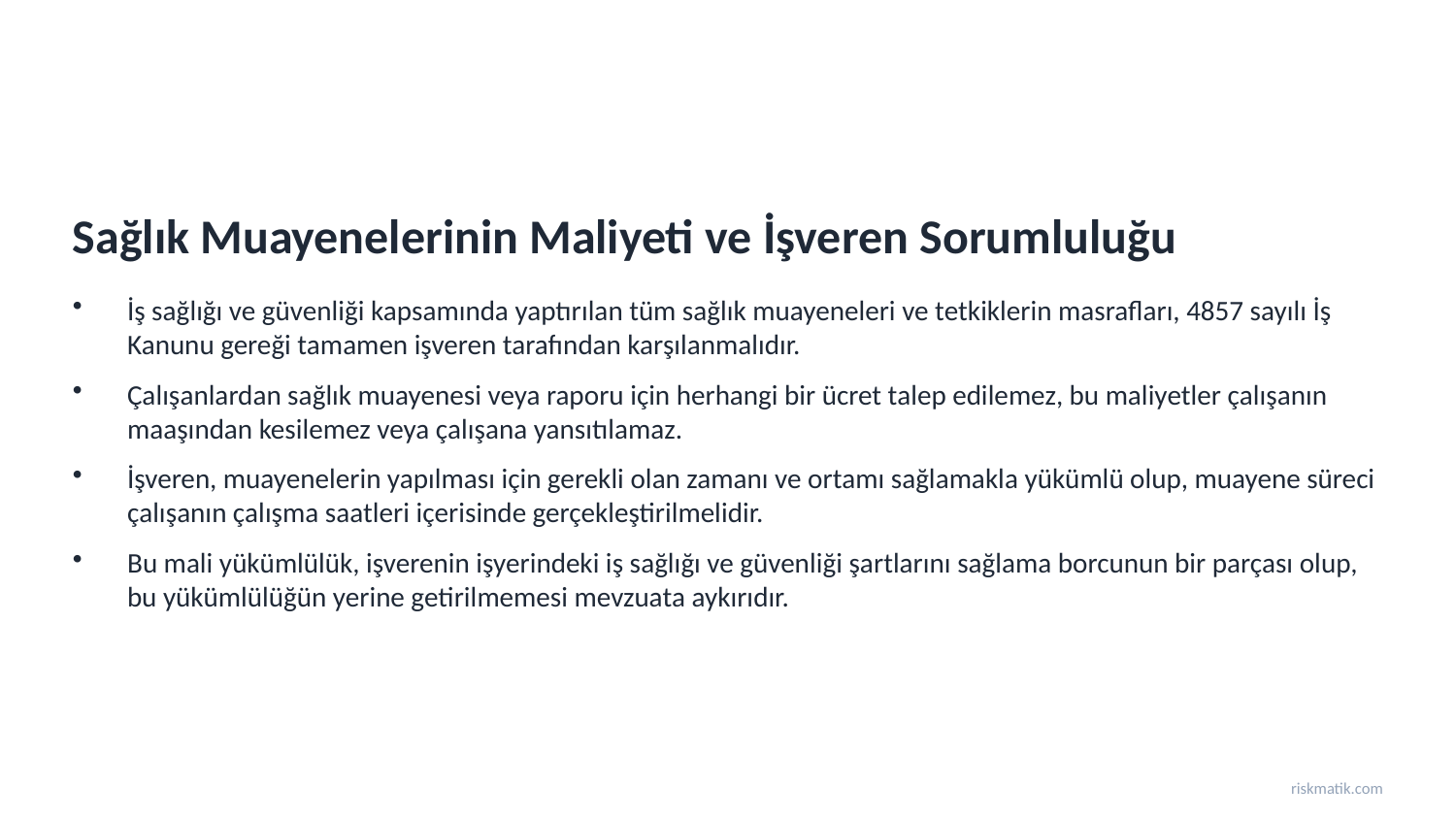

Sağlık Muayenelerinin Maliyeti ve İşveren Sorumluluğu
İş sağlığı ve güvenliği kapsamında yaptırılan tüm sağlık muayeneleri ve tetkiklerin masrafları, 4857 sayılı İş Kanunu gereği tamamen işveren tarafından karşılanmalıdır.
Çalışanlardan sağlık muayenesi veya raporu için herhangi bir ücret talep edilemez, bu maliyetler çalışanın maaşından kesilemez veya çalışana yansıtılamaz.
İşveren, muayenelerin yapılması için gerekli olan zamanı ve ortamı sağlamakla yükümlü olup, muayene süreci çalışanın çalışma saatleri içerisinde gerçekleştirilmelidir.
Bu mali yükümlülük, işverenin işyerindeki iş sağlığı ve güvenliği şartlarını sağlama borcunun bir parçası olup, bu yükümlülüğün yerine getirilmemesi mevzuata aykırıdır.
riskmatik.com